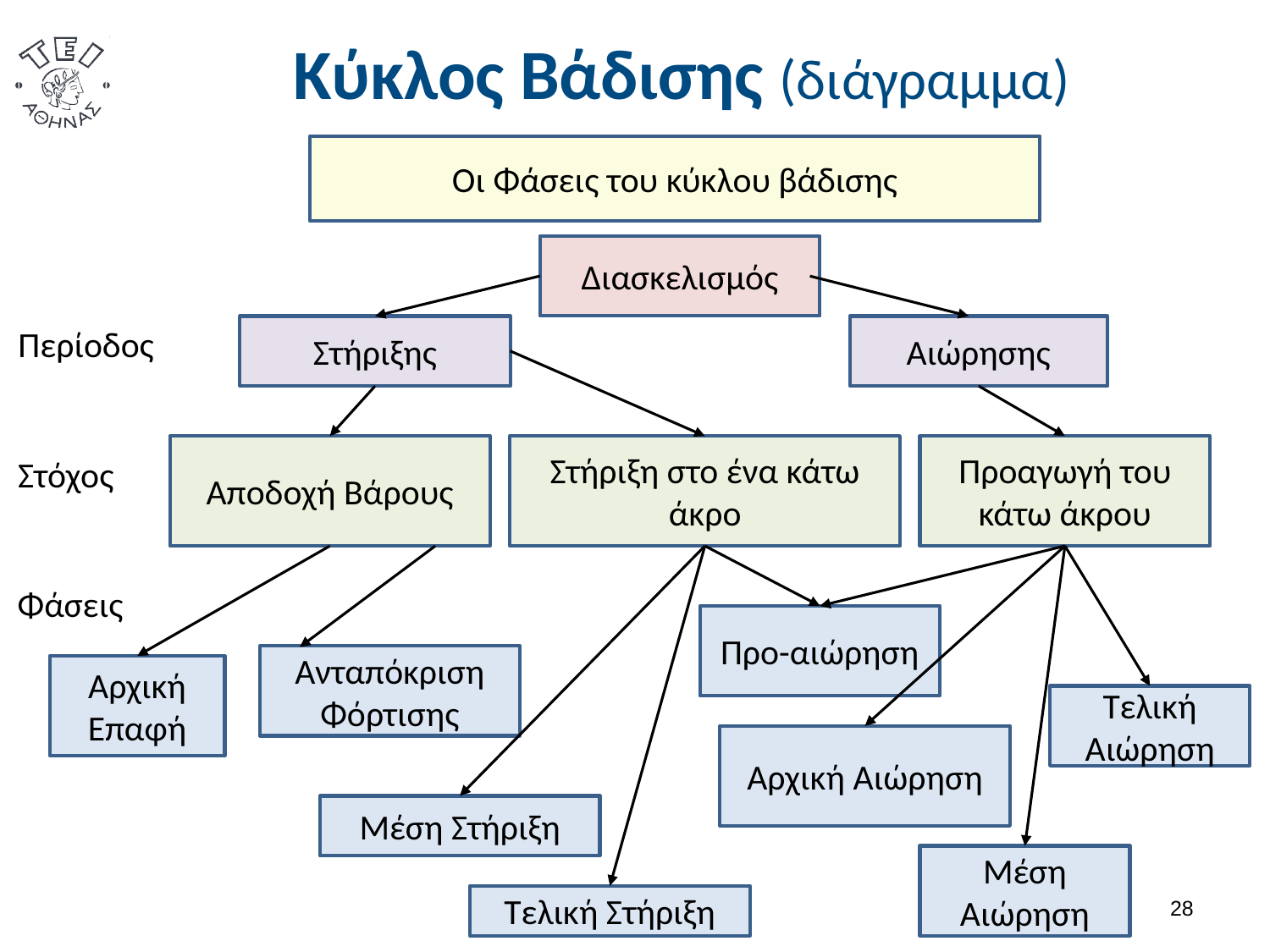

# Κύκλος Βάδισης (διάγραμμα)
Οι Φάσεις του κύκλου βάδισης
Διασκελισμός
Περίοδος
Στήριξης
Αιώρησης
Αποδοχή Βάρους
Στήριξη στο ένα κάτω άκρο
Προαγωγή του κάτω άκρου
Στόχος
Φάσεις
Προ-αιώρηση
Ανταπόκριση Φόρτισης
Αρχική Επαφή
Τελική Αιώρηση
Αρχική Αιώρηση
Μέση Στήριξη
Μέση Αιώρηση
Τελική Στήριξη
28